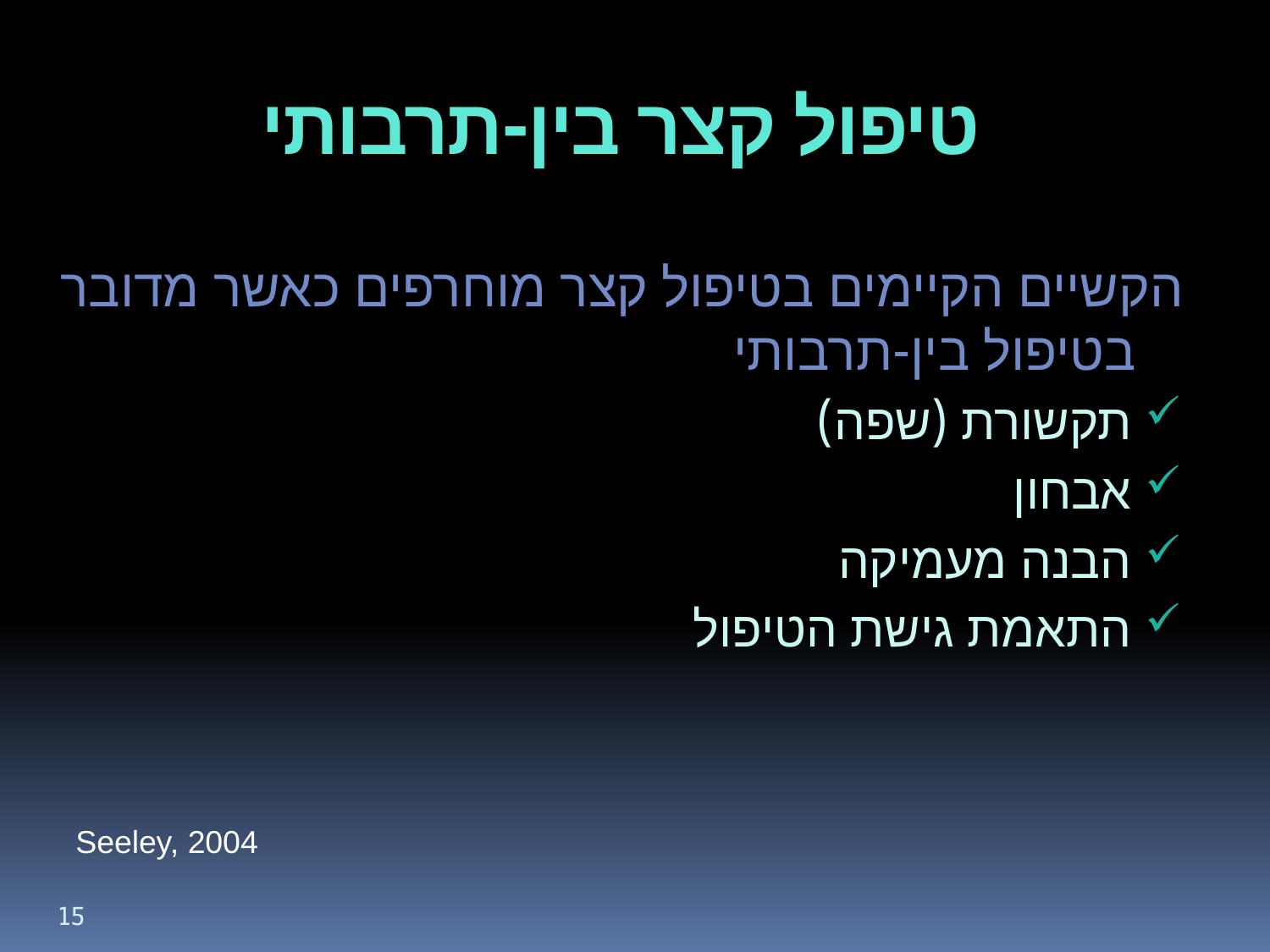

# טיפול קצר בין-תרבותי
הקשיים הקיימים בטיפול קצר מוחרפים כאשר מדובר בטיפול בין-תרבותי
תקשורת (שפה)
אבחון
הבנה מעמיקה
התאמת גישת הטיפול
Seeley, 2004
15